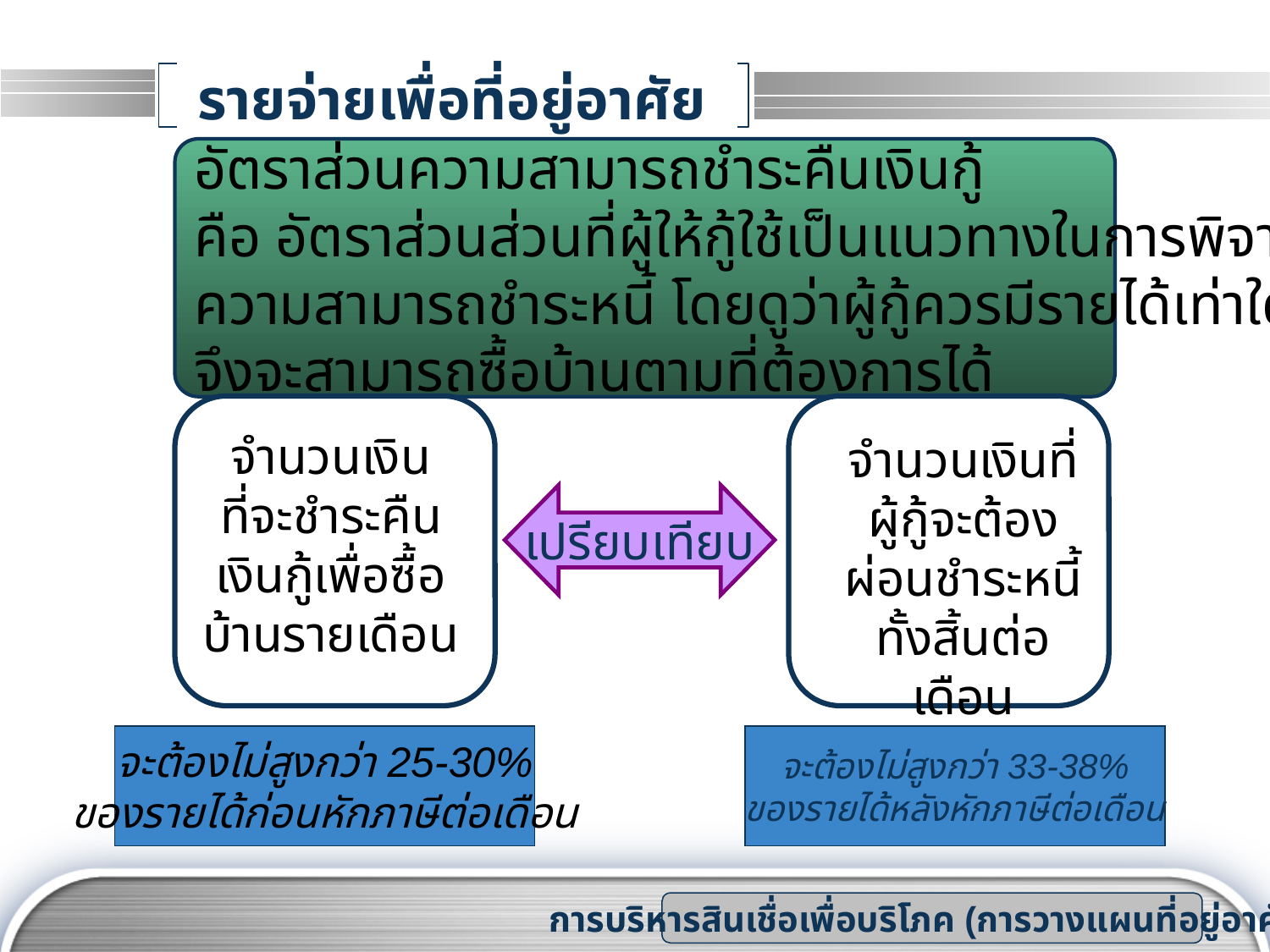

# รายจ่ายเพื่อที่อยู่อาศัย
อัตราส่วนความสามารถชำระคืนเงินกู้
คือ อัตราส่วนส่วนที่ผู้ให้กู้ใช้เป็นแนวทางในการพิจารณา
ความสามารถชำระหนี้ โดยดูว่าผู้กู้ควรมีรายได้เท่าใด
จึงจะสามารถซื้อบ้านตามที่ต้องการได้

จำนวนเงิน
ที่จะชำระคืนเงินกู้เพื่อซื้อบ้านรายเดือน

จำนวนเงินที่
ผู้กู้จะต้อง
ผ่อนชำระหนี้
ทั้งสิ้นต่อเดือน
เปรียบเทียบ
จะต้องไม่สูงกว่า 25-30%
ของรายได้ก่อนหักภาษีต่อเดือน
จะต้องไม่สูงกว่า 33-38%
ของรายได้หลังหักภาษีต่อเดือน
การบริหารสินเชื่อเพื่อบริโภค (การวางแผนที่อยู่อาศัย)
www.themegallery.com